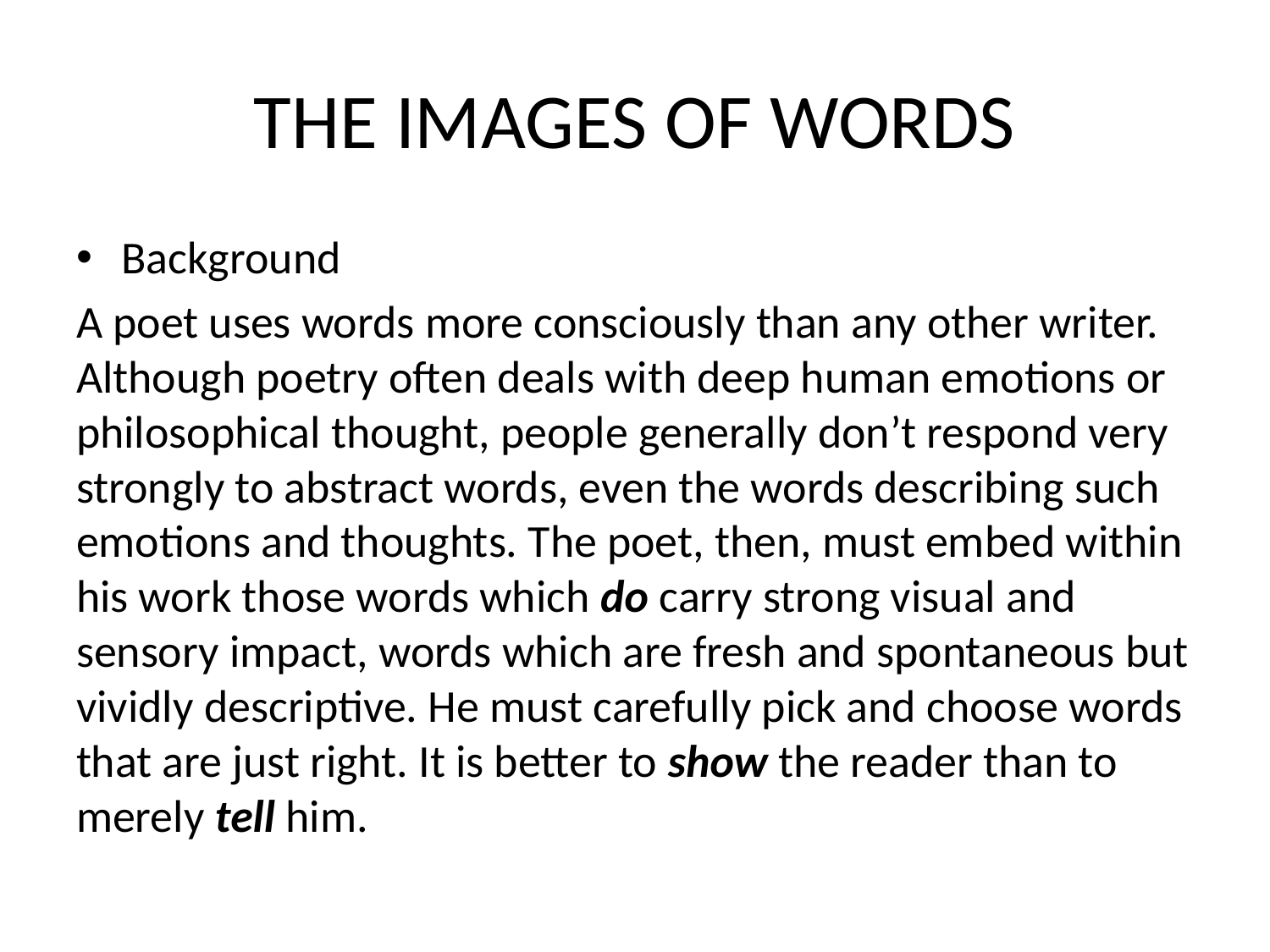

# THE IMAGES OF WORDS
Background
A poet uses words more consciously than any other writer. Although poetry often deals with deep human emotions or philosophical thought, people generally don’t respond very strongly to abstract words, even the words describing such emotions and thoughts. The poet, then, must embed within his work those words which do carry strong visual and sensory impact, words which are fresh and spontaneous but vividly descriptive. He must carefully pick and choose words that are just right. It is better to show the reader than to merely tell him.